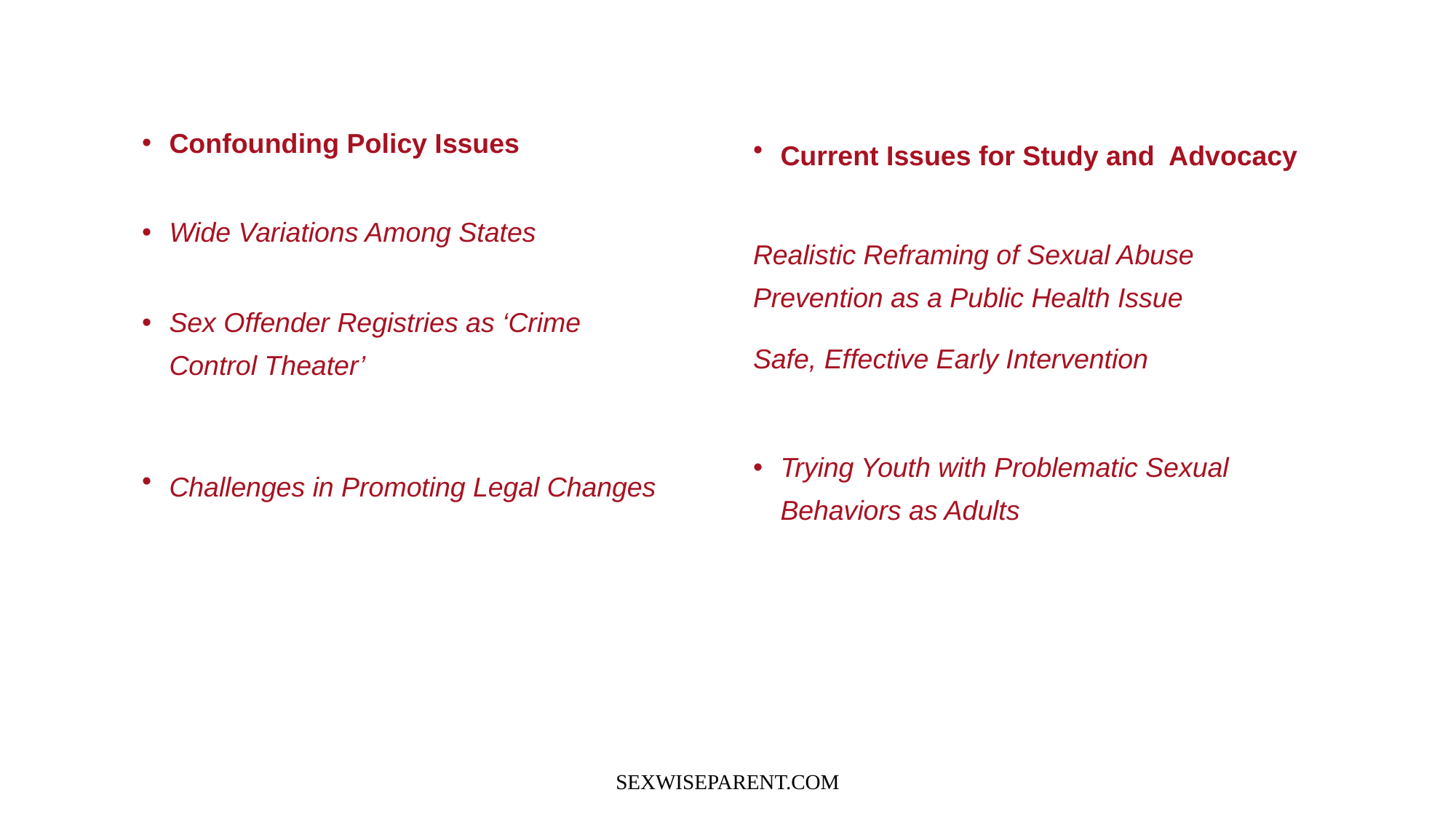

#
Confounding Policy Issues

Wide Variations Among States
Sex Offender Registries as ‘Crime
Control Theater’

Challenges in Promoting Legal Changes
Current Issues for Study and  Advocacy
Realistic Reframing of Sexual Abuse
Prevention as a Public Health Issue
Safe, Effective Early Intervention

Trying Youth with Problematic Sexual
Behaviors as Adults
SEXWISEPARENT.COM